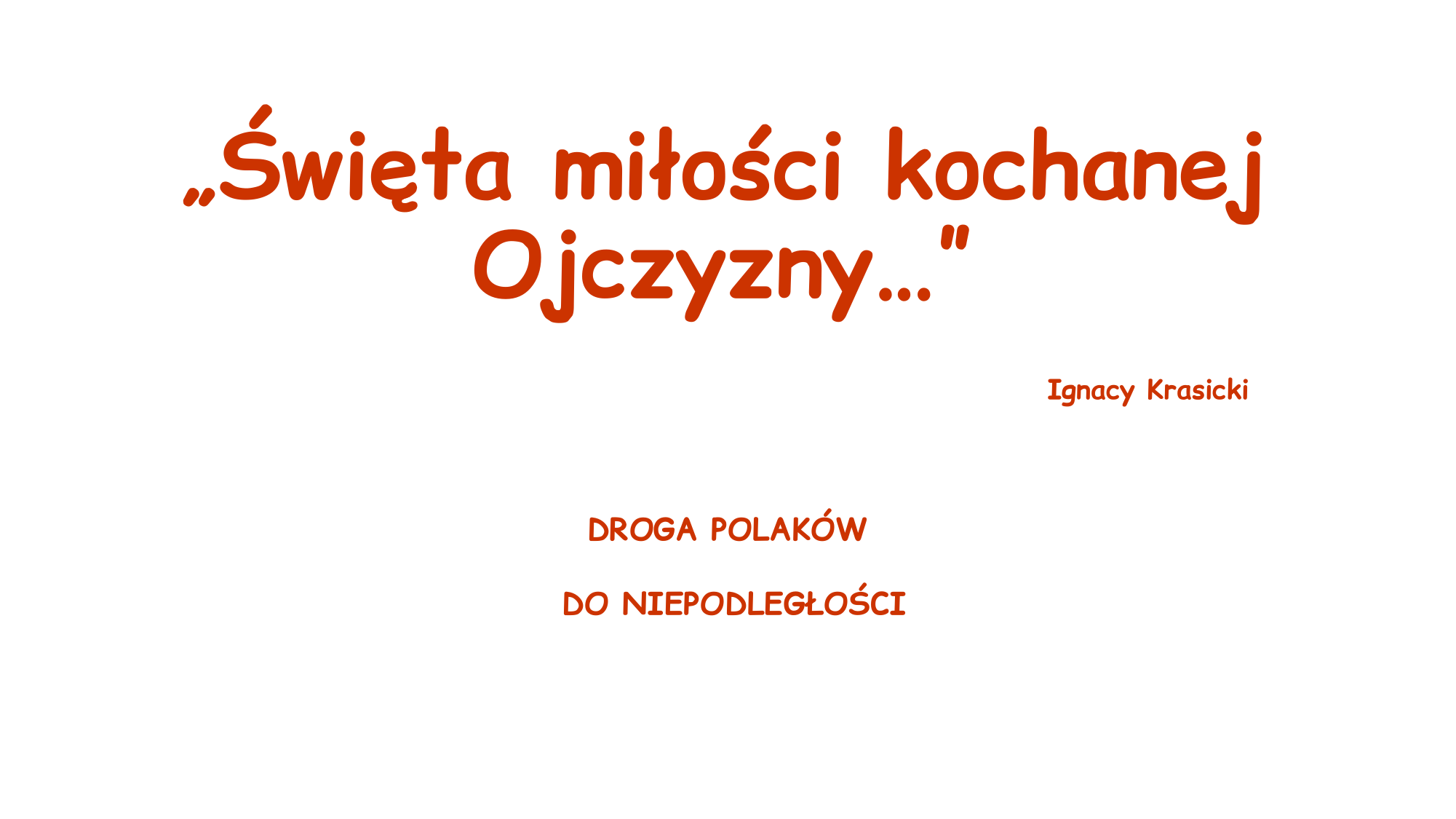

# „Święta miłości kochanej Ojczyzny…”                                                                                                                                                       Ignacy Krasicki

DROGA POLAKÓW

 DO NIEPODLEGŁOŚCI